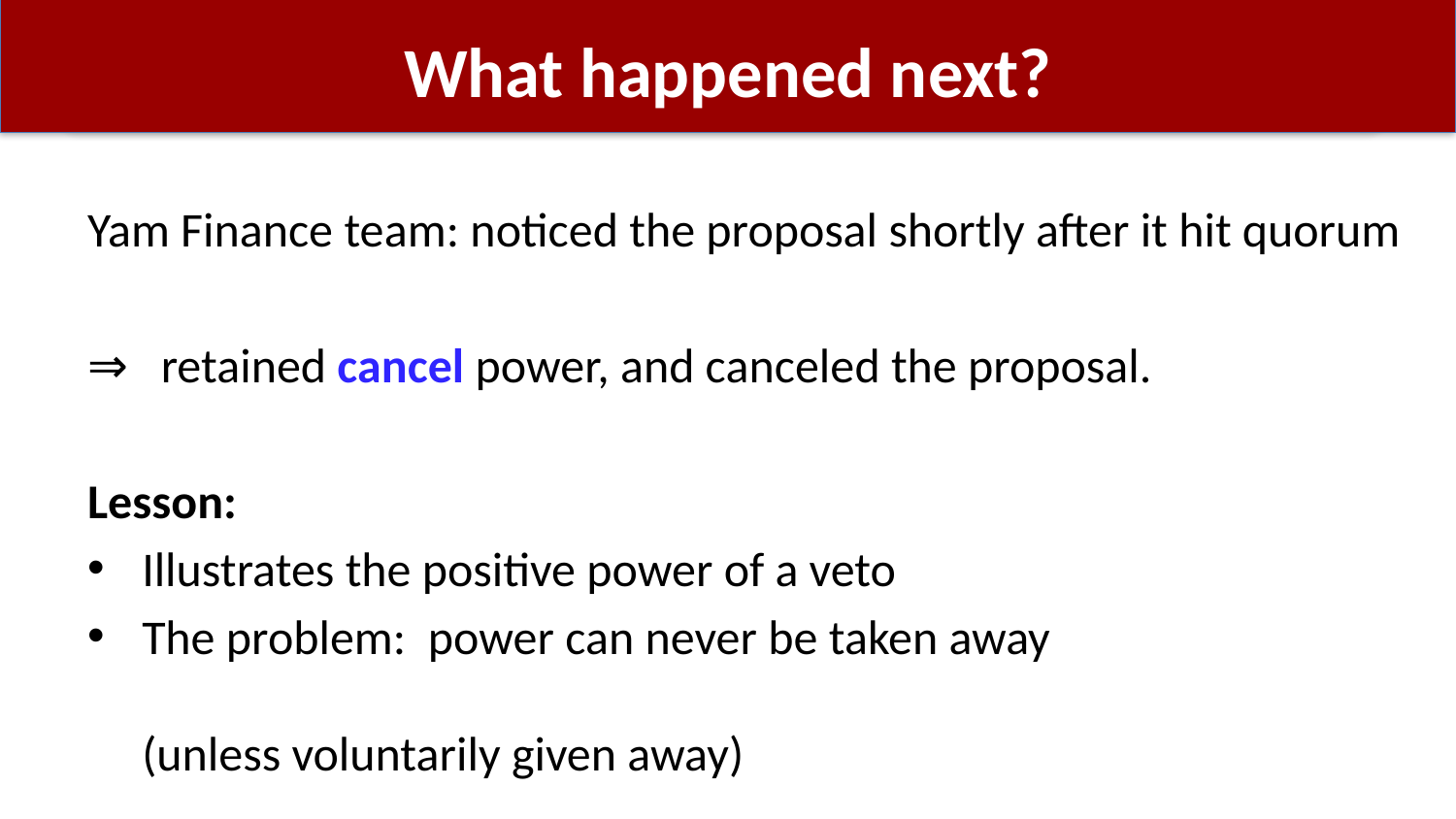

# What happened next?
Yam Finance team: noticed the proposal shortly after it hit quorum

⇒   retained cancel power, and canceled the proposal.

Lesson:
Illustrates the positive power of a veto
The problem:  power can never be taken away
								(unless voluntarily given away)